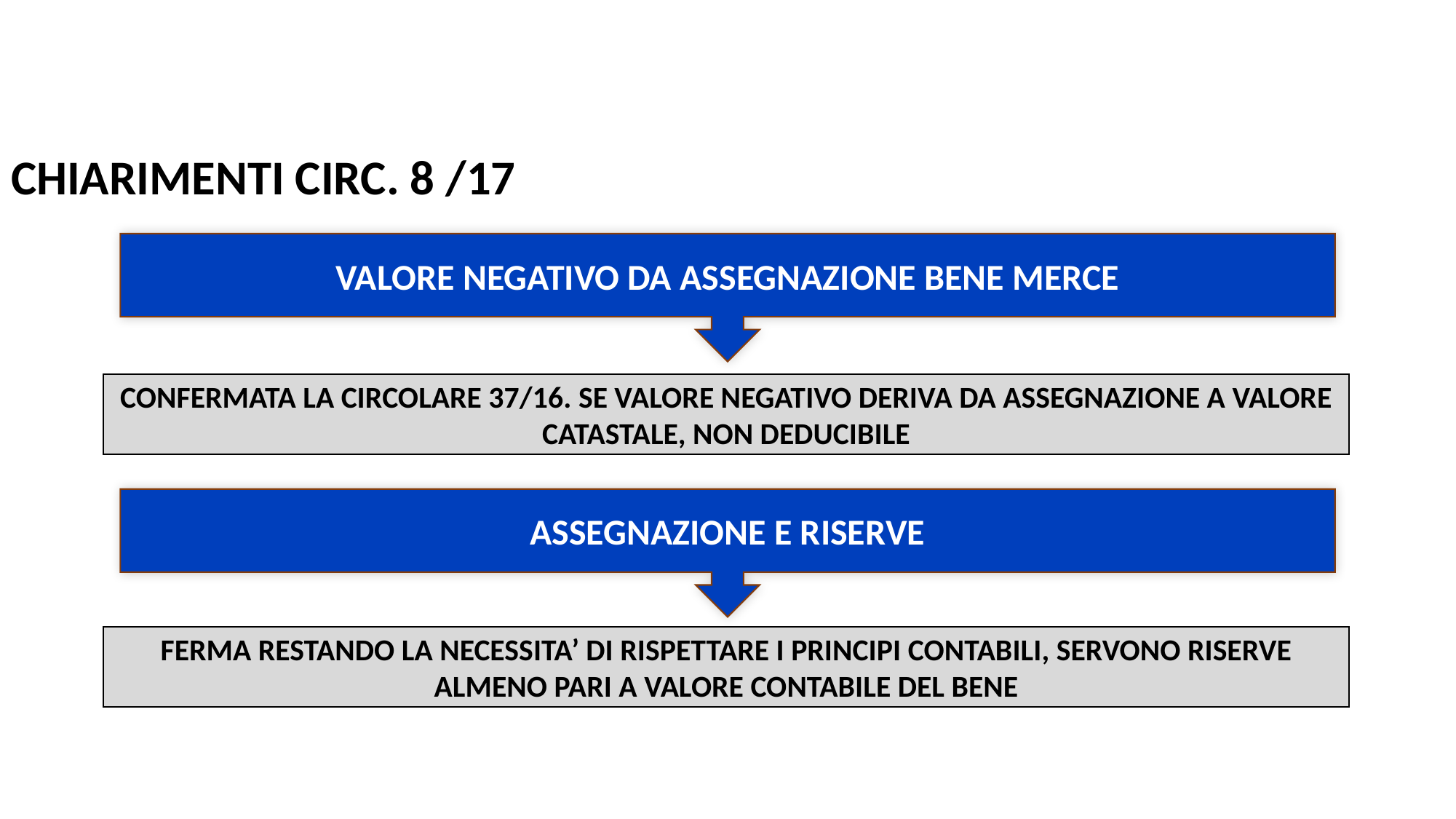

Assegnazioni in Unico
Pag. … dispensa
# CHIARIMENTI CIRC. 8 /17
VALORE NEGATIVO DA ASSEGNAZIONE BENE MERCE
CONFERMATA LA CIRCOLARE 37/16. SE VALORE NEGATIVO DERIVA DA ASSEGNAZIONE A VALORE CATASTALE, NON DEDUCIBILE
ASSEGNAZIONE E RISERVE
FERMA RESTANDO LA NECESSITA’ DI RISPETTARE I PRINCIPI CONTABILI, SERVONO RISERVE ALMENO PARI A VALORE CONTABILE DEL BENE